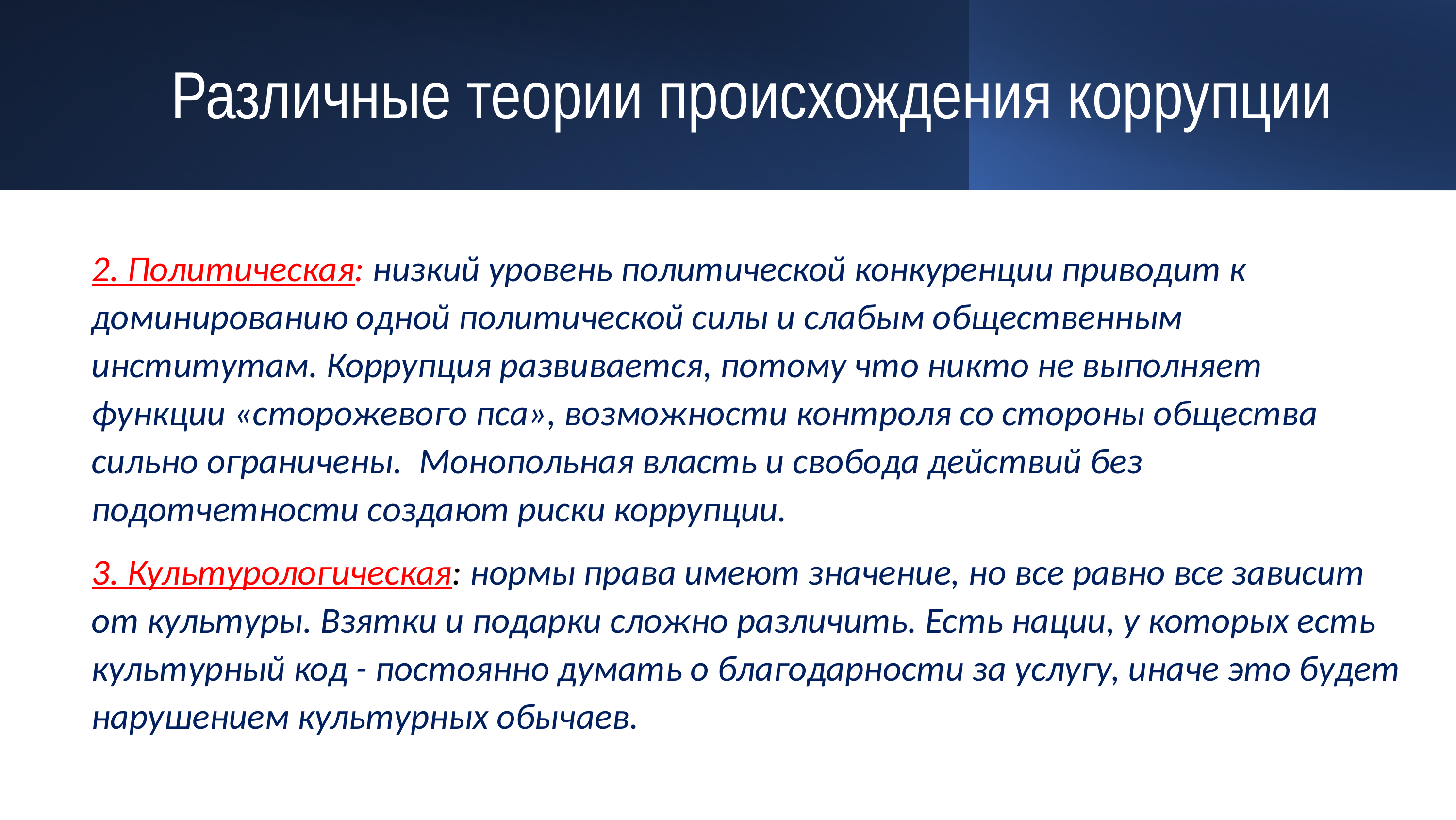

# Различные теории происхождения коррупции
2. Политическая: низкий уровень политической конкуренции приводит к доминированию одной политической силы и слабым общественным институтам. Коррупция развивается, потому что никто не выполняет функции «сторожевого пса», возможности контроля со стороны общества сильно ограничены.  Монопольная власть и свобода действий без подотчетности создают риски коррупции.
3. Культурологическая: нормы права имеют значение, но все равно все зависит от культуры. Взятки и подарки сложно различить. Есть нации, у которых есть культурный код - постоянно думать о благодарности за услугу, иначе это будет нарушением культурных обычаев.